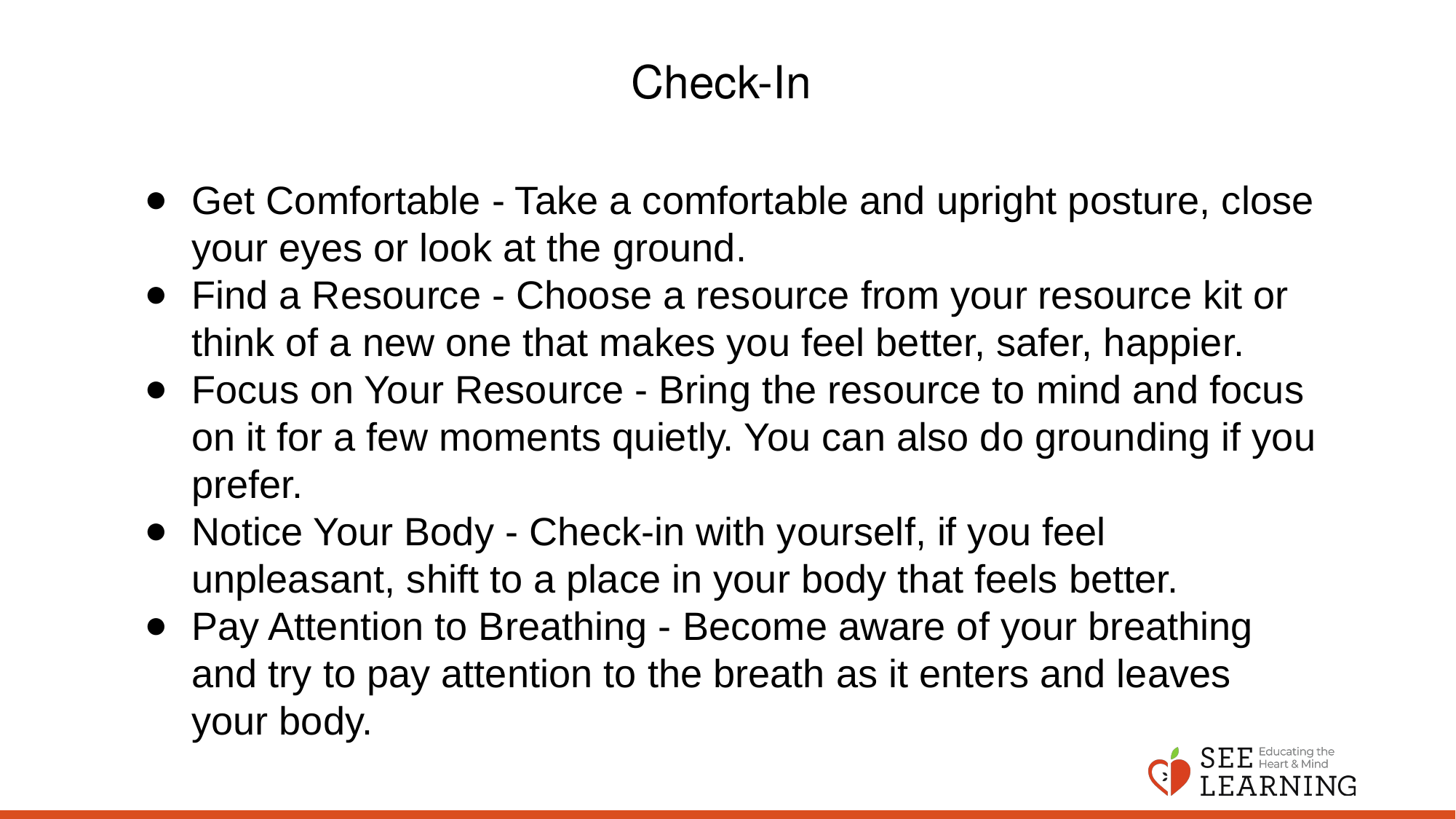

# Check-In
Get Comfortable - Take a comfortable and upright posture, close your eyes or look at the ground.
Find a Resource - Choose a resource from your resource kit or think of a new one that makes you feel better, safer, happier.
Focus on Your Resource - Bring the resource to mind and focus on it for a few moments quietly. You can also do grounding if you prefer.
Notice Your Body - Check-in with yourself, if you feel unpleasant, shift to a place in your body that feels better.
Pay Attention to Breathing - Become aware of your breathing and try to pay attention to the breath as it enters and leaves your body.